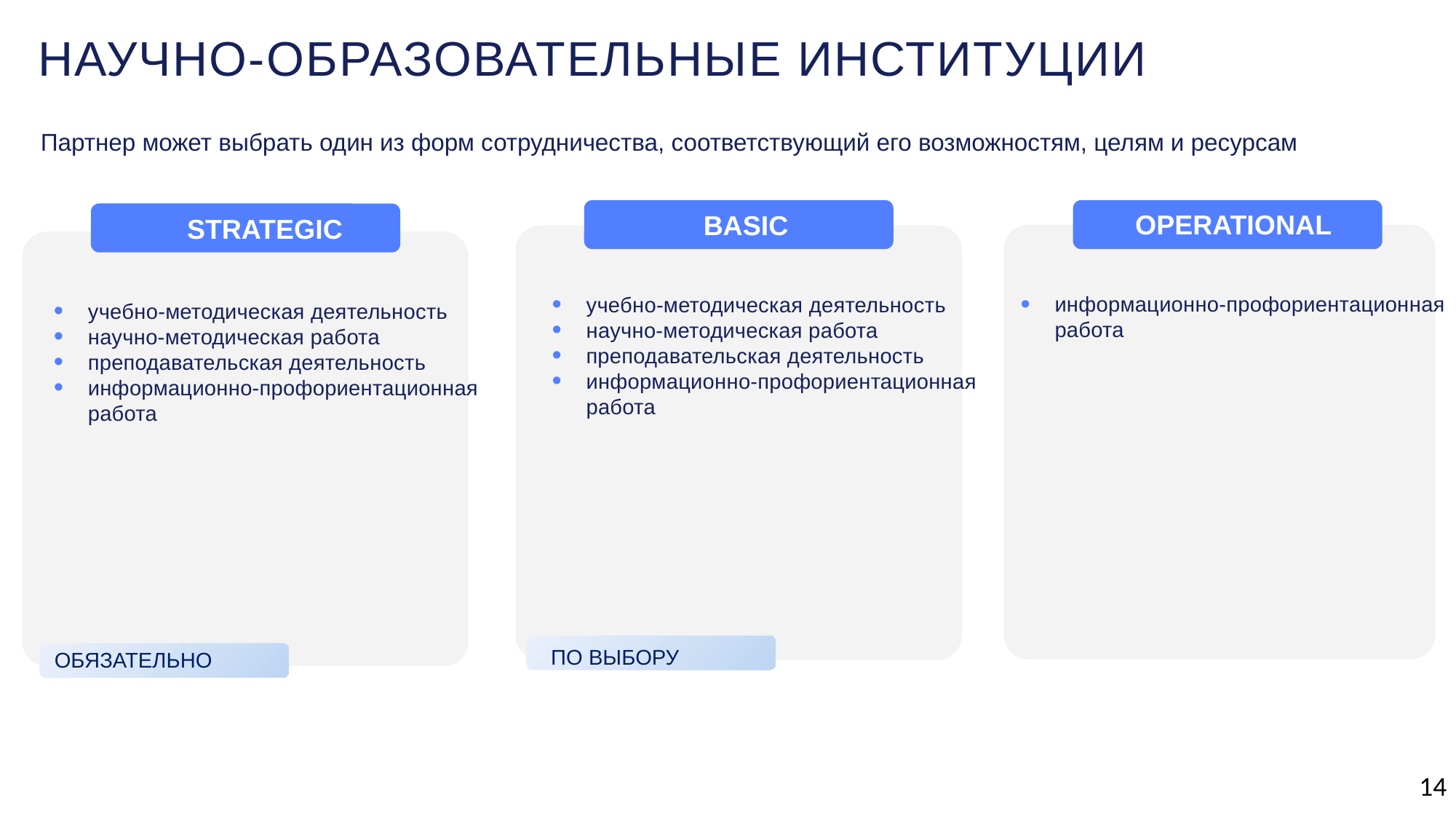

НАУЧНО-ОБРАЗОВАТЕЛЬНЫЕ ИНСТИТУЦИИ
Партнер может выбрать один из форм сотрудничества, соответствующий его возможностям, целям и ресурсам

BASIC

OPERATIONAL

STRATEGIC

учебно-методическая деятельность
научно-методическая работа
преподавательская деятельность
информационно-профориентационная работа
информационно-профориентационная работа
учебно-методическая деятельность
научно-методическая работа
преподавательская деятельность
информационно-профориентационная работа

ПО ВЫБОРУ

ОБЯЗАТЕЛЬНО
14